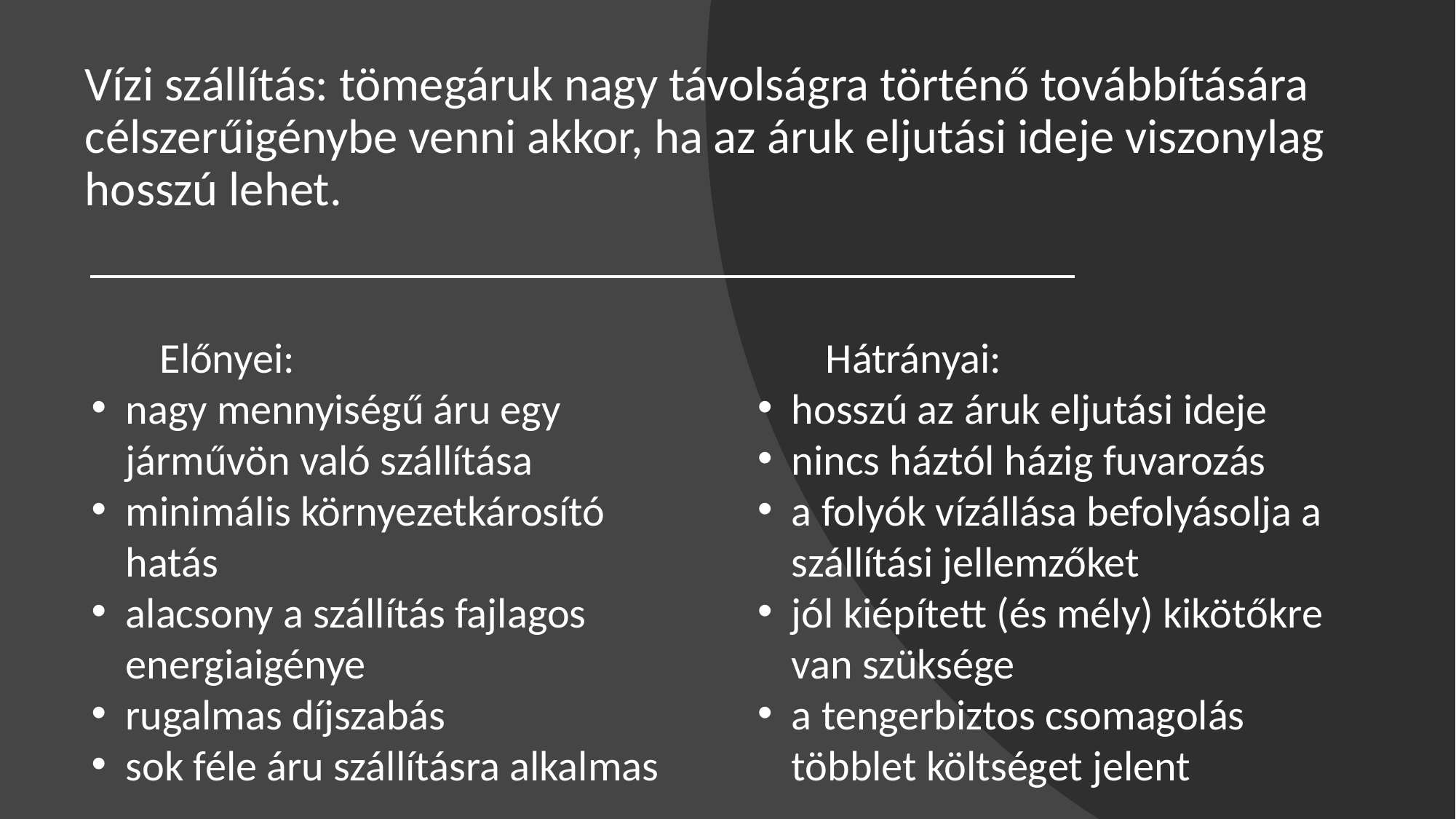

Vízi szállítás: tömegáruk nagy távolságra történő továbbítására célszerűigénybe venni akkor, ha az áruk eljutási ideje viszonylag hosszú lehet.

Előnyei:
nagy mennyiségű áru egy járművön való szállítása
minimális környezetkárosító hatás
alacsony a szállítás fajlagos energiaigénye
rugalmas díjszabás
sok féle áru szállításra alkalmas
Hátrányai:
hosszú az áruk eljutási ideje
nincs háztól házig fuvarozás
a folyók vízállása befolyásolja a szállítási jellemzőket
jól kiépített (és mély) kikötőkre van szüksége
a tengerbiztos csomagolás többlet költséget jelent